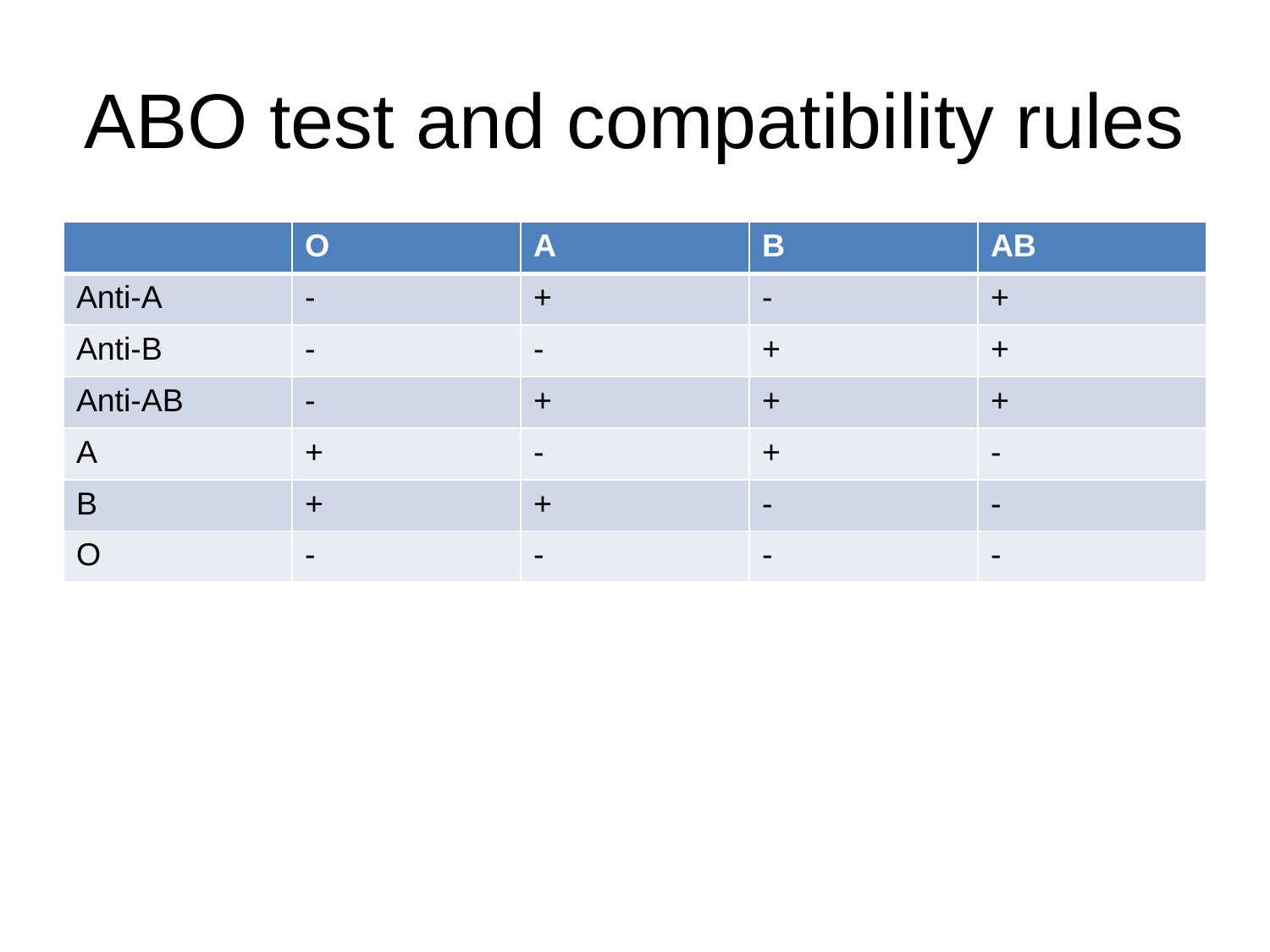

# ABO test and compatibility rules
|  | O | A | B | AB |
| --- | --- | --- | --- | --- |
| Anti-A | - | + | - | + |
| Anti-B | - | - | + | + |
| Anti-AB | - | + | + | + |
| A | + | - | + | - |
| B | + | + | - | - |
| O | - | - | - | - |